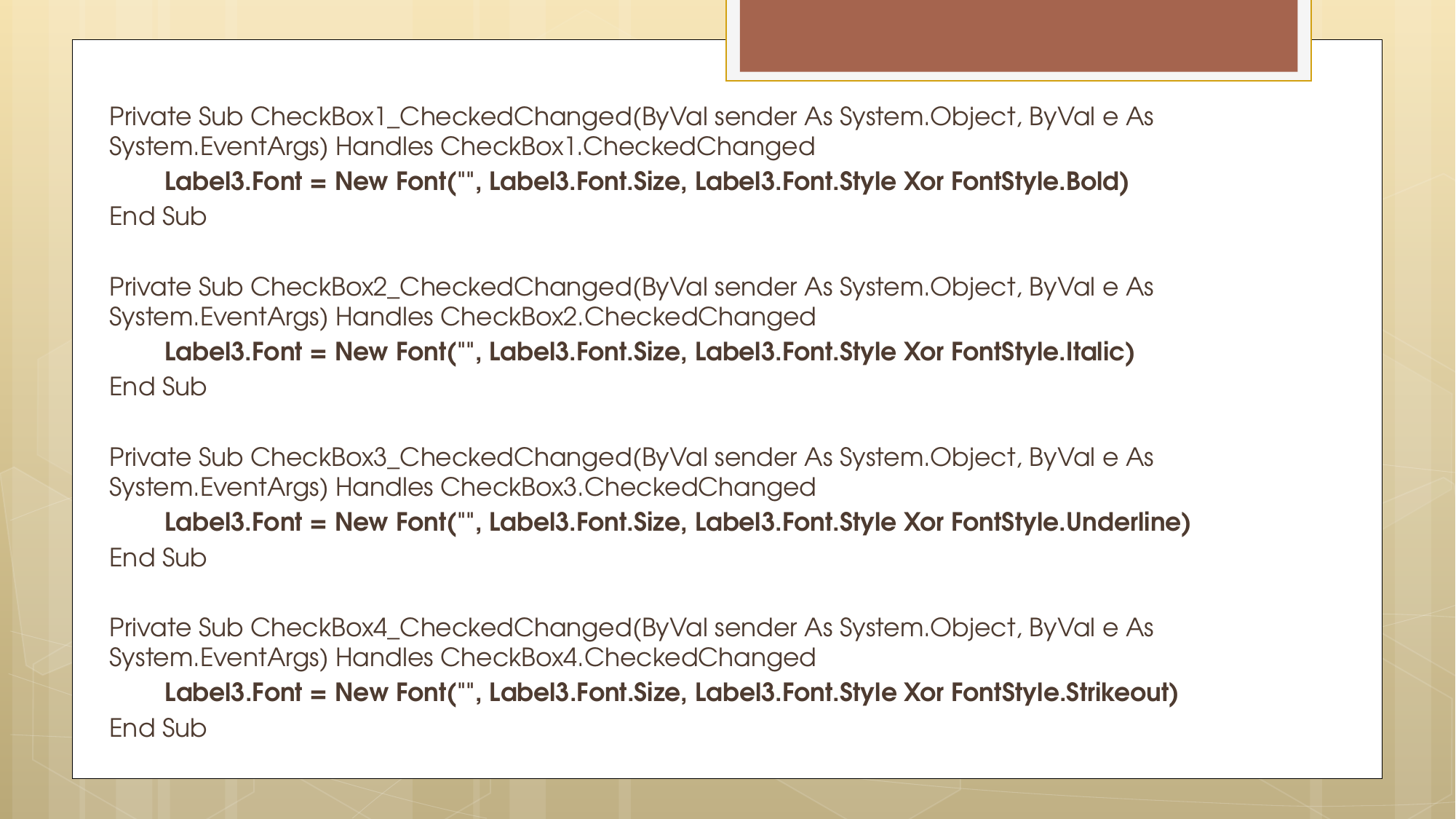

Private Sub CheckBox1_CheckedChanged(ByVal sender As System.Object, ByVal e As System.EventArgs) Handles CheckBox1.CheckedChanged
        Label3.Font = New Font("", Label3.Font.Size, Label3.Font.Style Xor FontStyle.Bold)
End Sub

Private Sub CheckBox2_CheckedChanged(ByVal sender As System.Object, ByVal e As System.EventArgs) Handles CheckBox2.CheckedChanged
        Label3.Font = New Font("", Label3.Font.Size, Label3.Font.Style Xor FontStyle.Italic)
End Sub

Private Sub CheckBox3_CheckedChanged(ByVal sender As System.Object, ByVal e As System.EventArgs) Handles CheckBox3.CheckedChanged
        Label3.Font = New Font("", Label3.Font.Size, Label3.Font.Style Xor FontStyle.Underline)
End Sub

Private Sub CheckBox4_CheckedChanged(ByVal sender As System.Object, ByVal e As System.EventArgs) Handles CheckBox4.CheckedChanged
        Label3.Font = New Font("", Label3.Font.Size, Label3.Font.Style Xor FontStyle.Strikeout)
End Sub